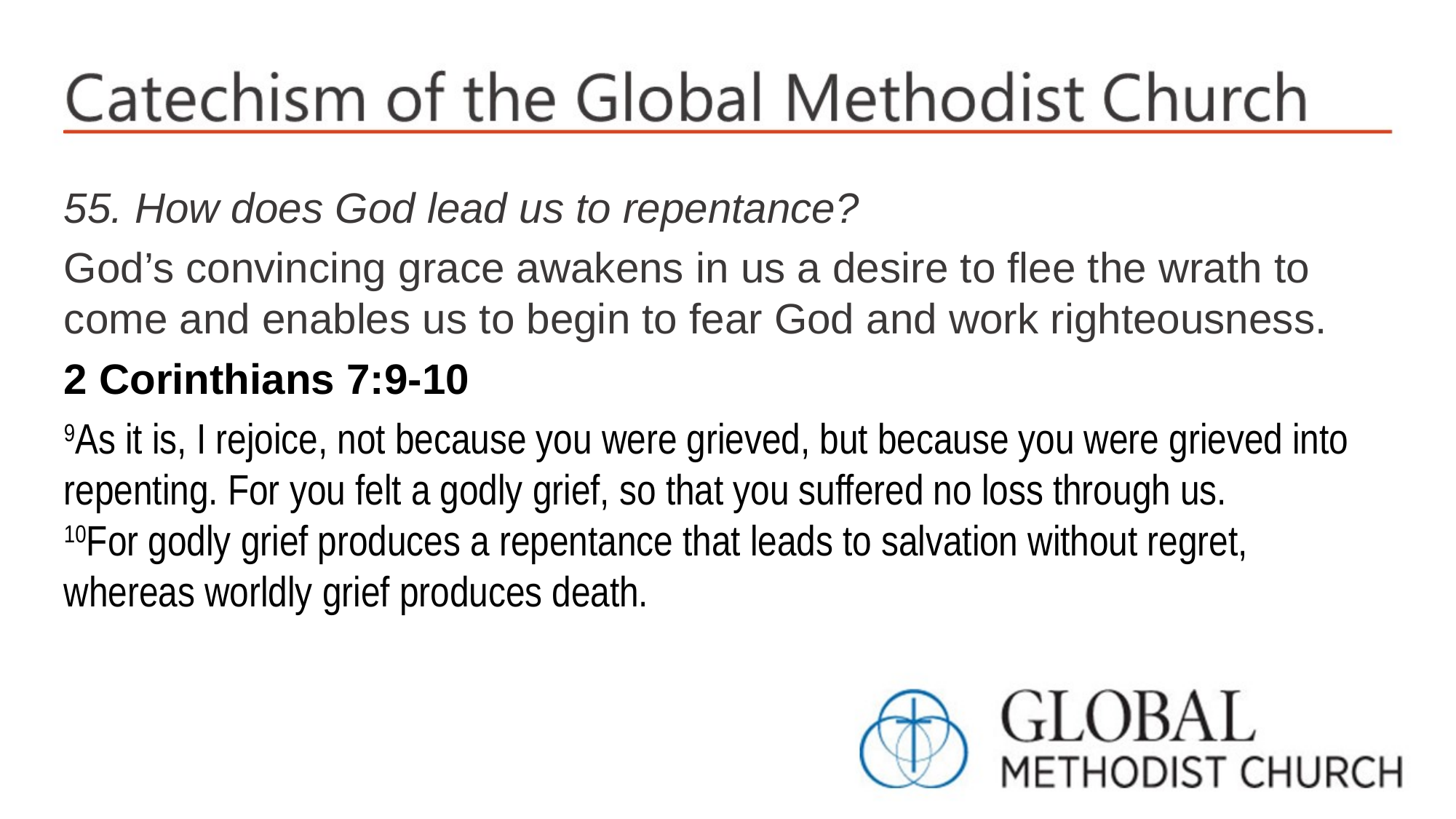

55. How does God lead us to repentance?
God’s convincing grace awakens in us a desire to flee the wrath to come and enables us to begin to fear God and work righteousness.
2 Corinthians 7:9-10
9As it is, I rejoice, not because you were grieved, but because you were grieved into repenting. For you felt a godly grief, so that you suffered no loss through us.
10For godly grief produces a repentance that leads to salvation without regret, whereas worldly grief produces death.